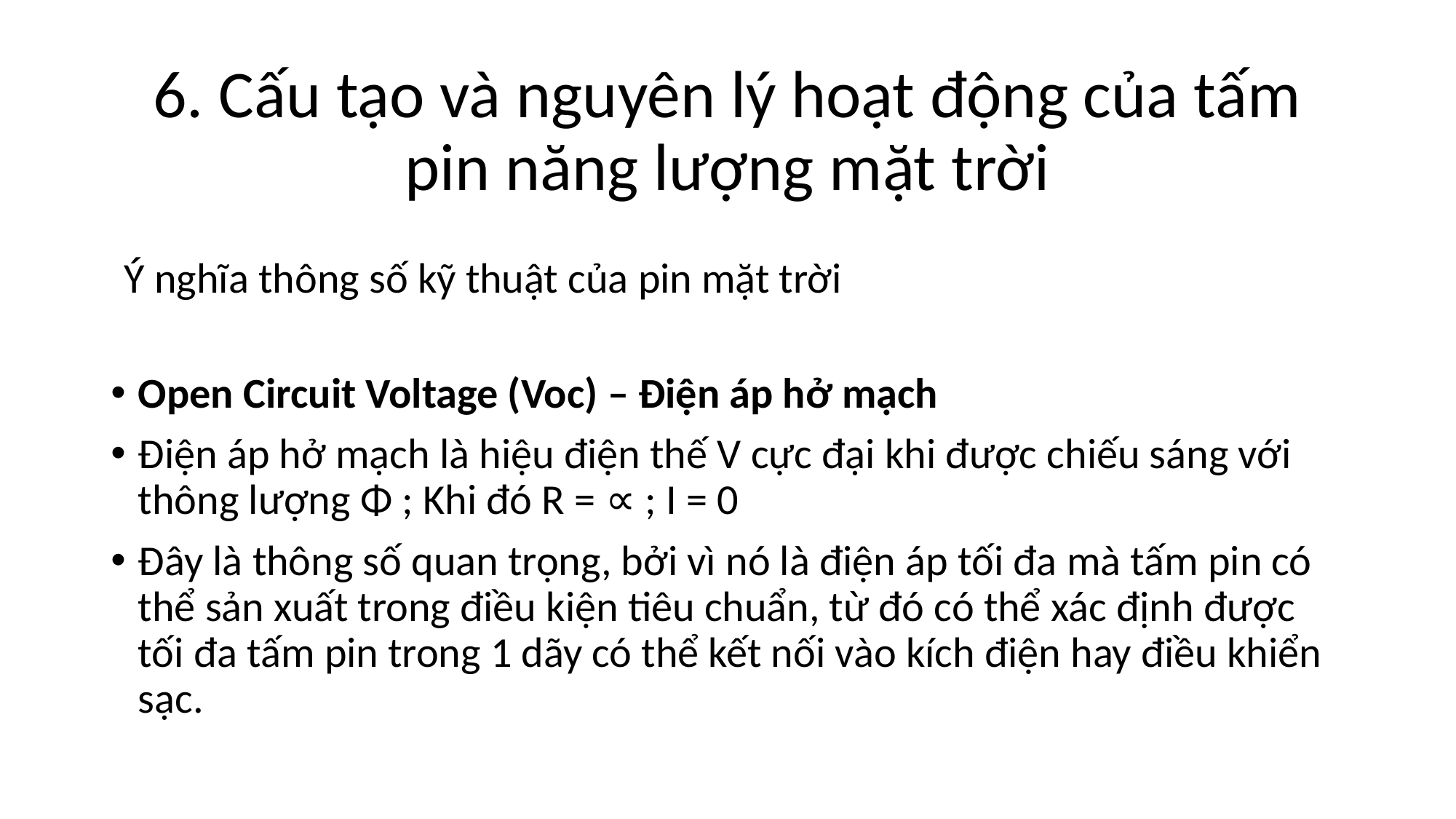

# 6. Cấu tạo và nguyên lý hoạt động của tấm pin năng lượng mặt trời
Ý nghĩa thông số kỹ thuật của pin mặt trời
Open Circuit Voltage (Voc) – Điện áp hở mạch
Điện áp hở mạch là hiệu điện thế V cực đại khi được chiếu sáng với thông lượng Φ ; Khi đó R = ∝ ; I = 0
Đây là thông số quan trọng, bởi vì nó là điện áp tối đa mà tấm pin có thể sản xuất trong điều kiện tiêu chuẩn, từ đó có thể xác định được tối đa tấm pin trong 1 dãy có thể kết nối vào kích điện hay điều khiển sạc.